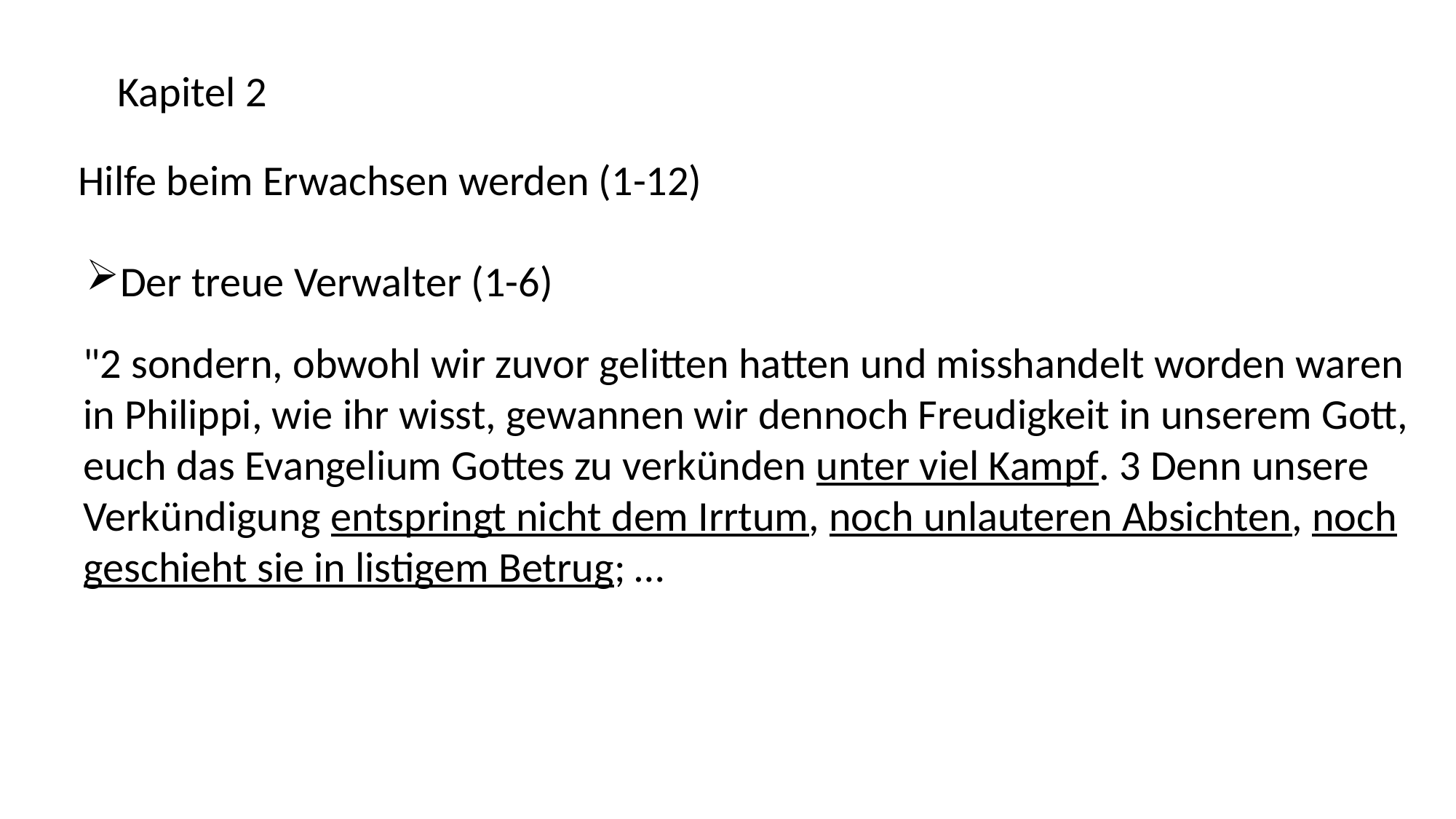

Kapitel 2
Hilfe beim Erwachsen werden (1-12)
Der treue Verwalter (1-6)
"2 sondern, obwohl wir zuvor gelitten hatten und misshandelt worden waren in Philippi, wie ihr wisst, gewannen wir dennoch Freudigkeit in unserem Gott, euch das Evangelium Gottes zu verkünden unter viel Kampf. 3 Denn unsere Verkündigung entspringt nicht dem Irrtum, noch unlauteren Absichten, noch geschieht sie in listigem Betrug; …